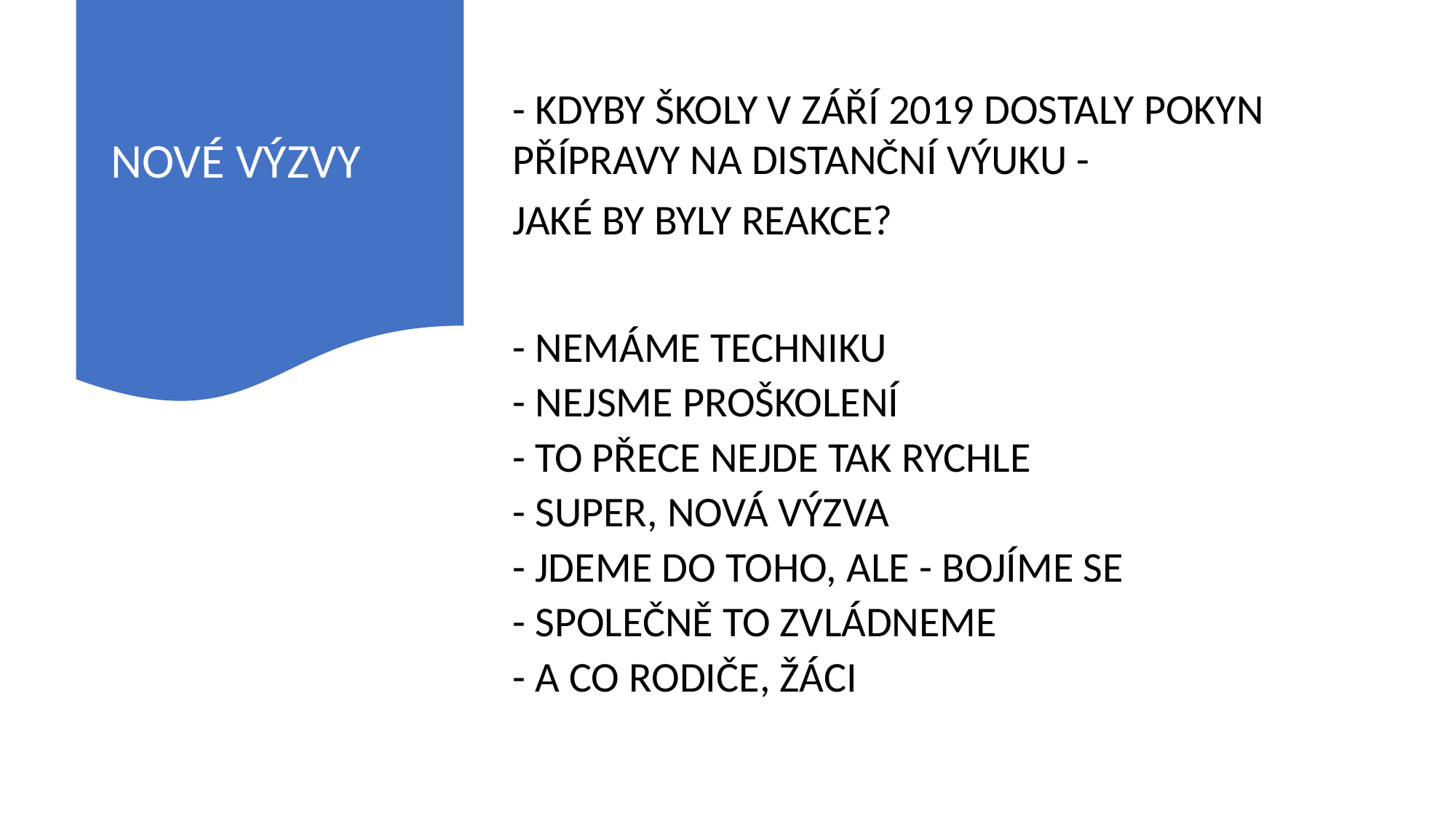

# NOVÉ VÝZVY
- KDYBY ŠKOLY V ZÁŘÍ 2019 DOSTALY POKYN PŘÍPRAVY NA DISTANČNÍ VÝUKU -
JAKÉ BY BYLY REAKCE?
- NEMÁME TECHNIKU
- NEJSME PROŠKOLENÍ
- TO PŘECE NEJDE TAK RYCHLE
- SUPER, NOVÁ VÝZVA
- JDEME DO TOHO, ALE - BOJÍME SE
- SPOLEČNĚ TO ZVLÁDNEME
- A CO RODIČE, ŽÁCI